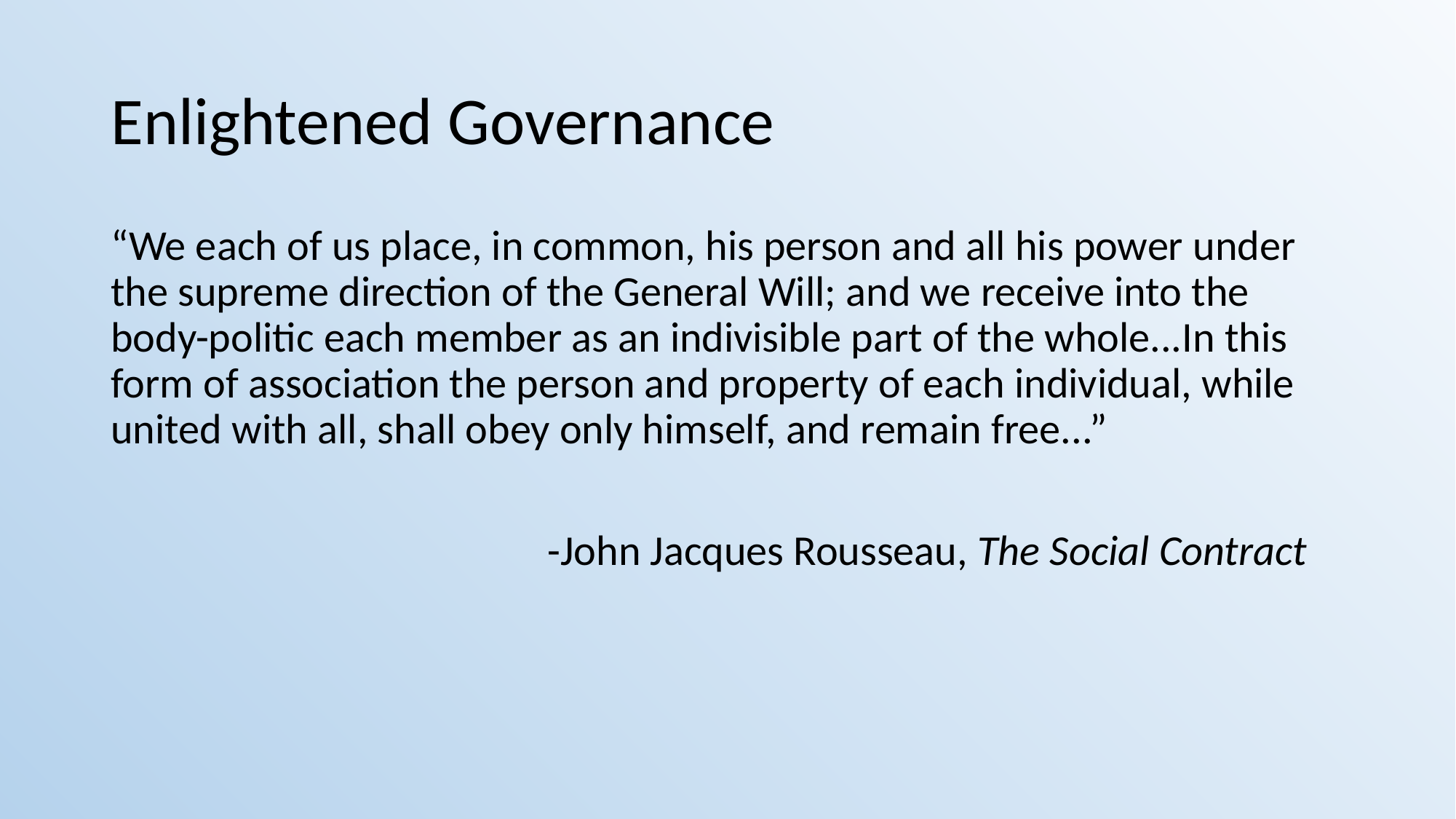

# Enlightened Governance
“We each of us place, in common, his person and all his power under the supreme direction of the General Will; and we receive into the body-politic each member as an indivisible part of the whole...In this form of association the person and property of each individual, while united with all, shall obey only himself, and remain free...”

				-John Jacques Rousseau, The Social Contract